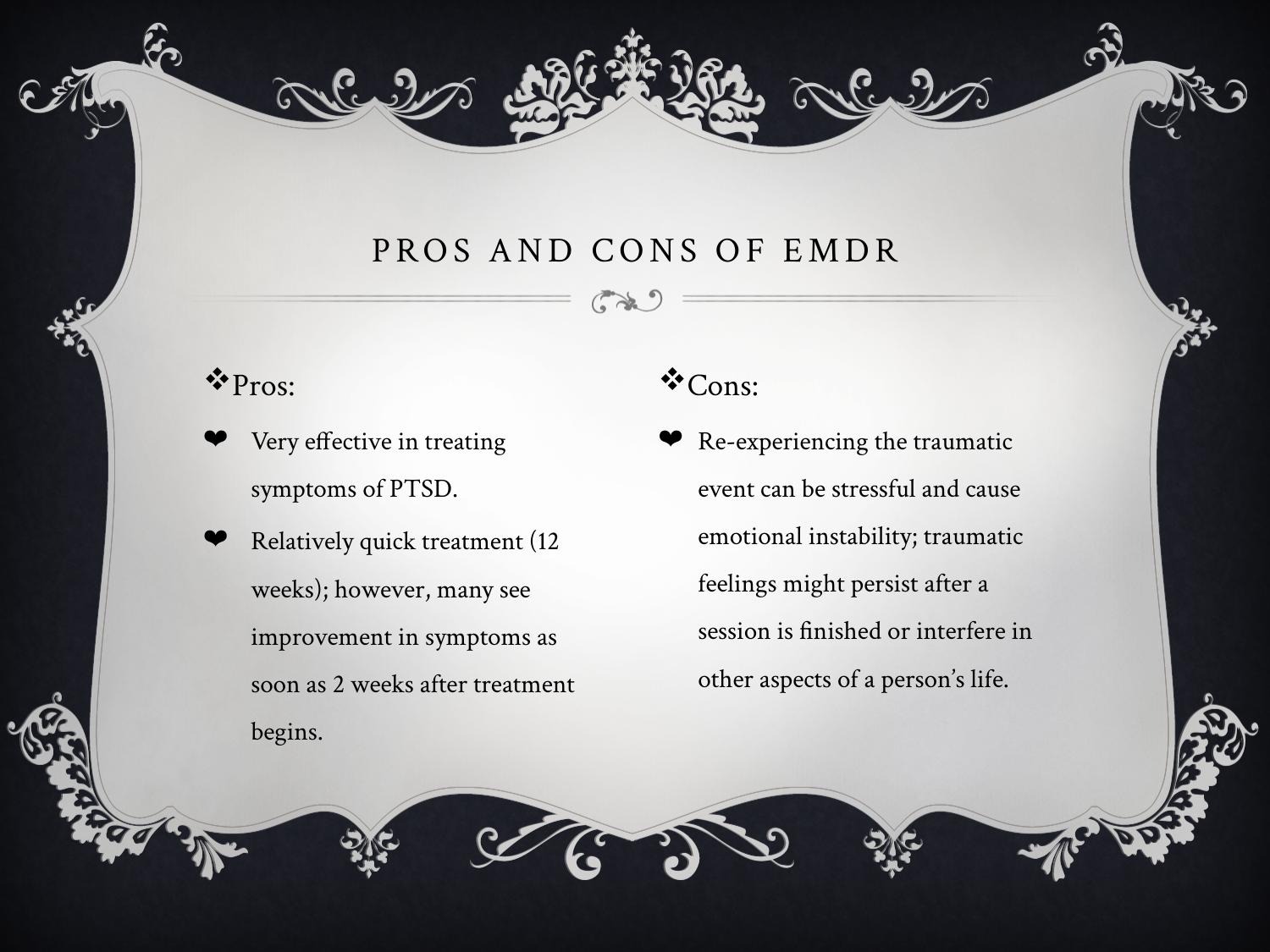

# Pros and Cons of Emdr
Pros:
Very effective in treating symptoms of PTSD.
Relatively quick treatment (12 weeks); however, many see improvement in symptoms as soon as 2 weeks after treatment begins.
Cons:
Re-experiencing the traumatic event can be stressful and cause emotional instability; traumatic feelings might persist after a session is finished or interfere in other aspects of a person’s life.